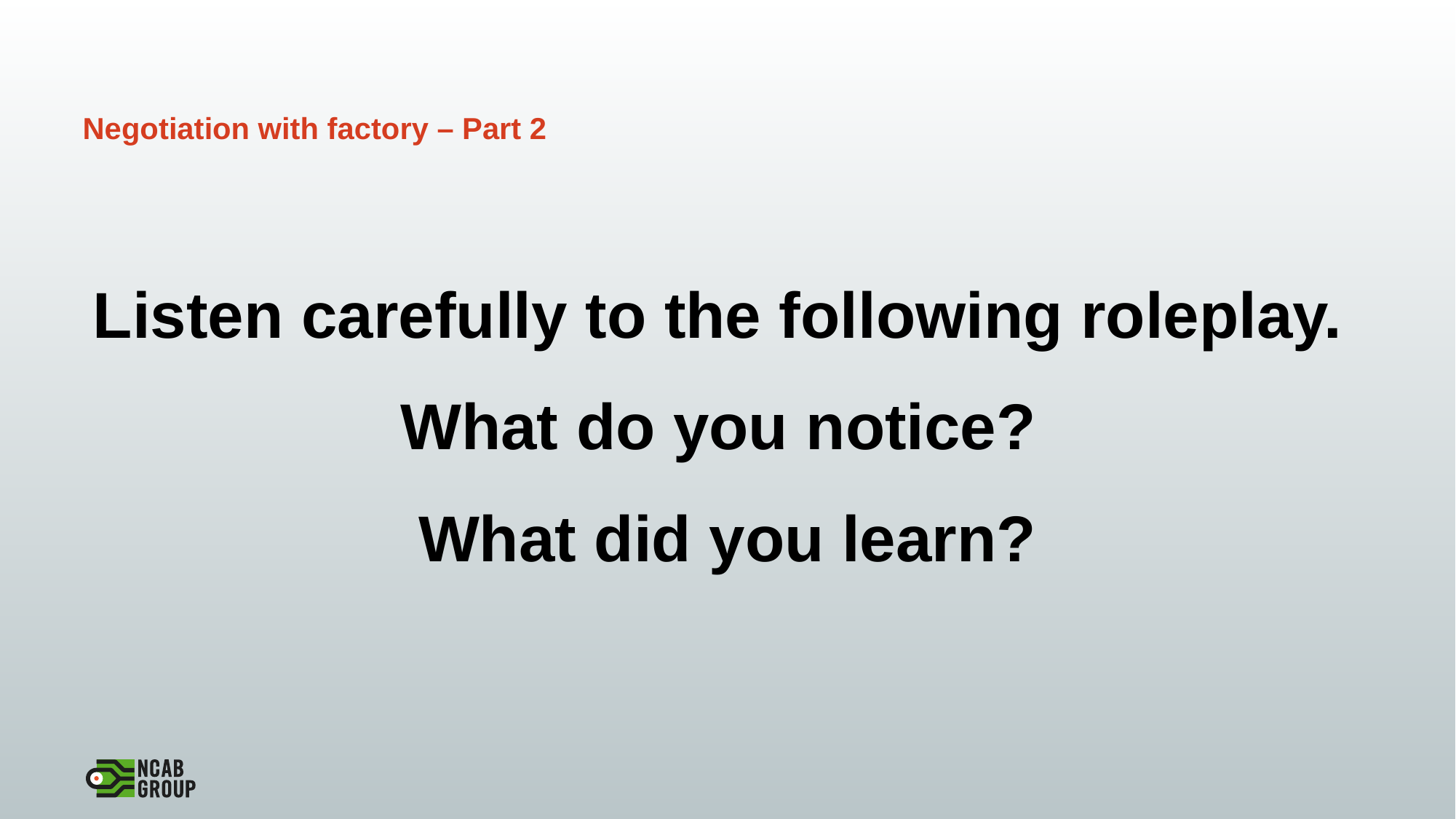

# Negotiation with factory – Part 2
Listen carefully to the following roleplay.
What do you notice?
What did you learn?